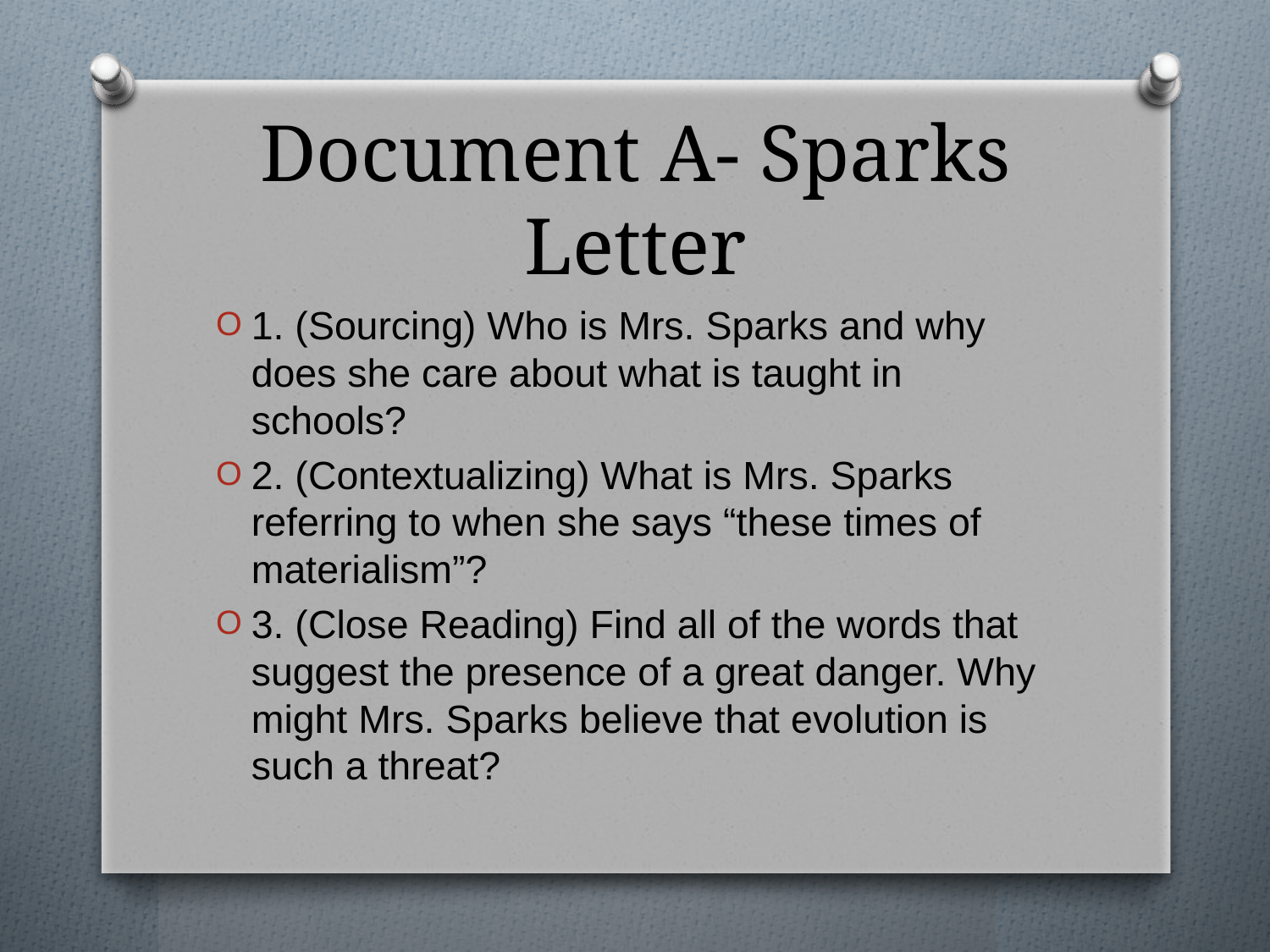

# Document A- Sparks Letter
1. (Sourcing) Who is Mrs. Sparks and why does she care about what is taught in schools?
2. (Contextualizing) What is Mrs. Sparks referring to when she says “these times of materialism”?
3. (Close Reading) Find all of the words that suggest the presence of a great danger. Why might Mrs. Sparks believe that evolution is such a threat?